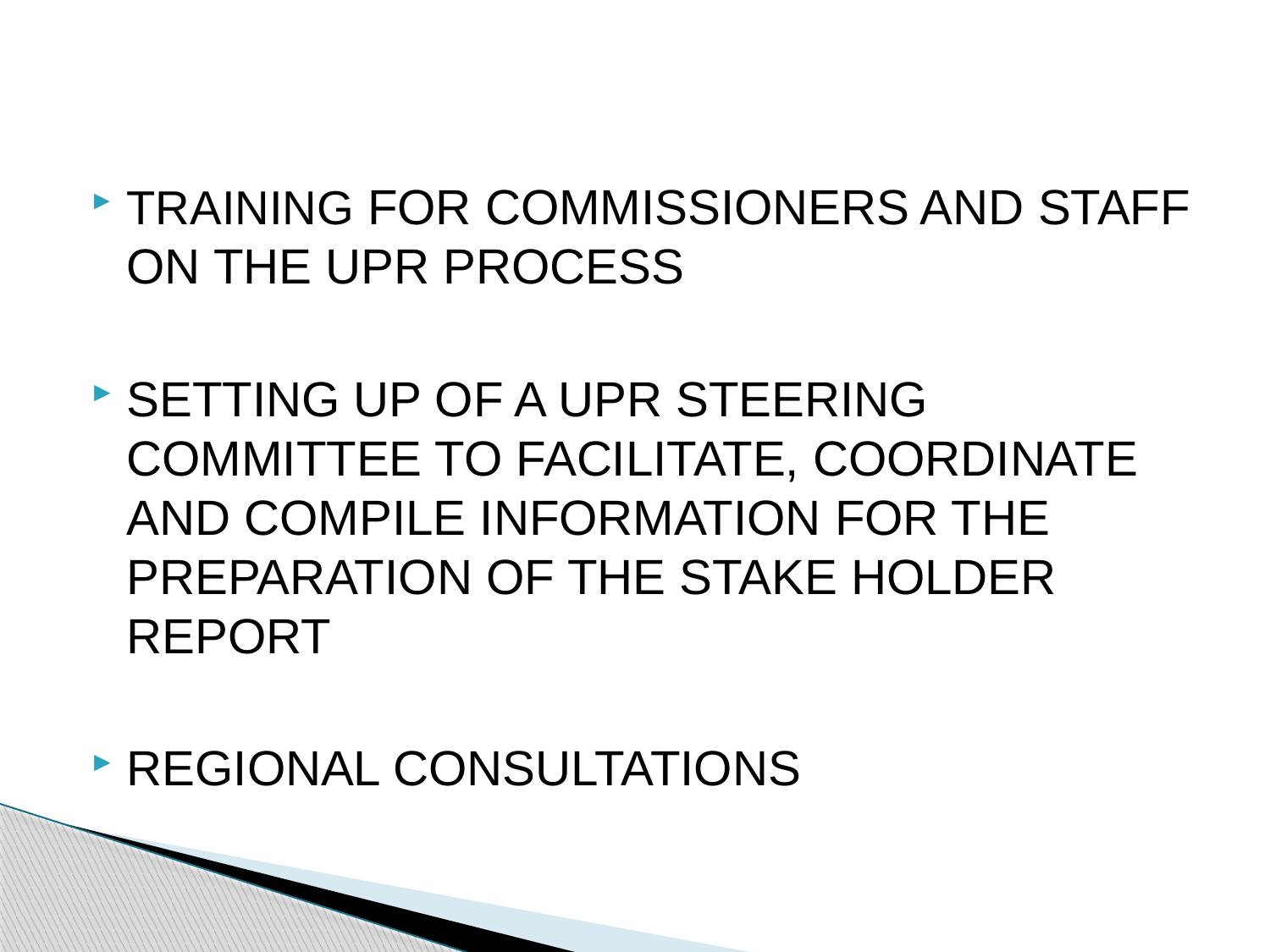

TRAINING FOR COMMISSIONERS AND STAFF ON THE UPR PROCESS

SETTING UP OF A UPR STEERING COMMITTEE TO FACILITATE, COORDINATE AND COMPILE INFORMATION FOR THE PREPARATION OF THE STAKE HOLDER REPORT

REGIONAL CONSULTATIONS